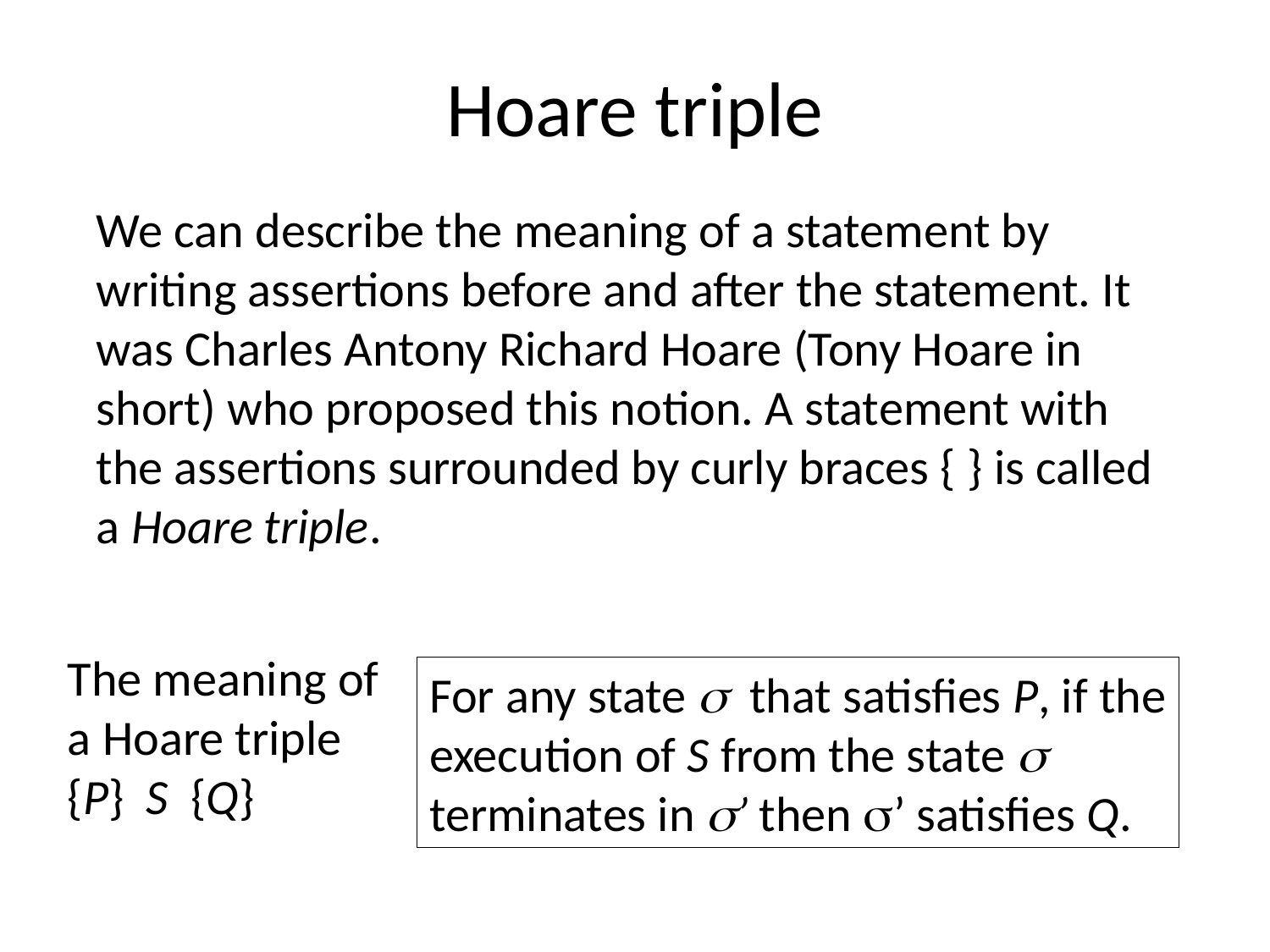

# Hoare triple
We can describe the meaning of a statement by writing assertions before and after the statement. It was Charles Antony Richard Hoare (Tony Hoare in short) who proposed this notion. A statement with the assertions surrounded by curly braces { } is called a Hoare triple.
The meaning of a Hoare triple {P}  S  {Q}
For any state σ  that satisfies P, if the execution of S from the state σ  terminates in σ’ then σ’ satisfies Q.